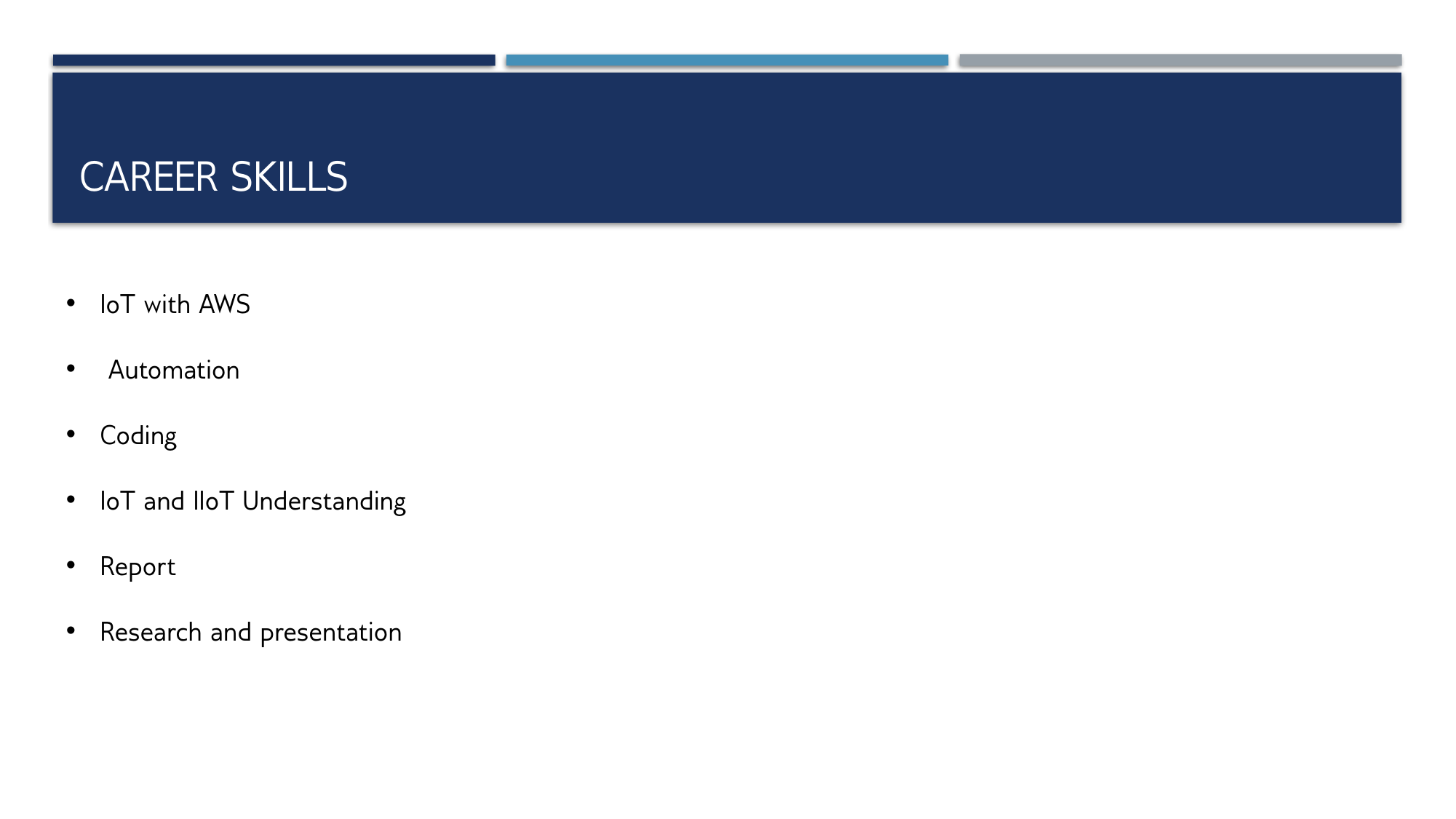

# Career skills
IoT with AWS
 Automation
Coding
IoT and IIoT Understanding
Report
Research and presentation